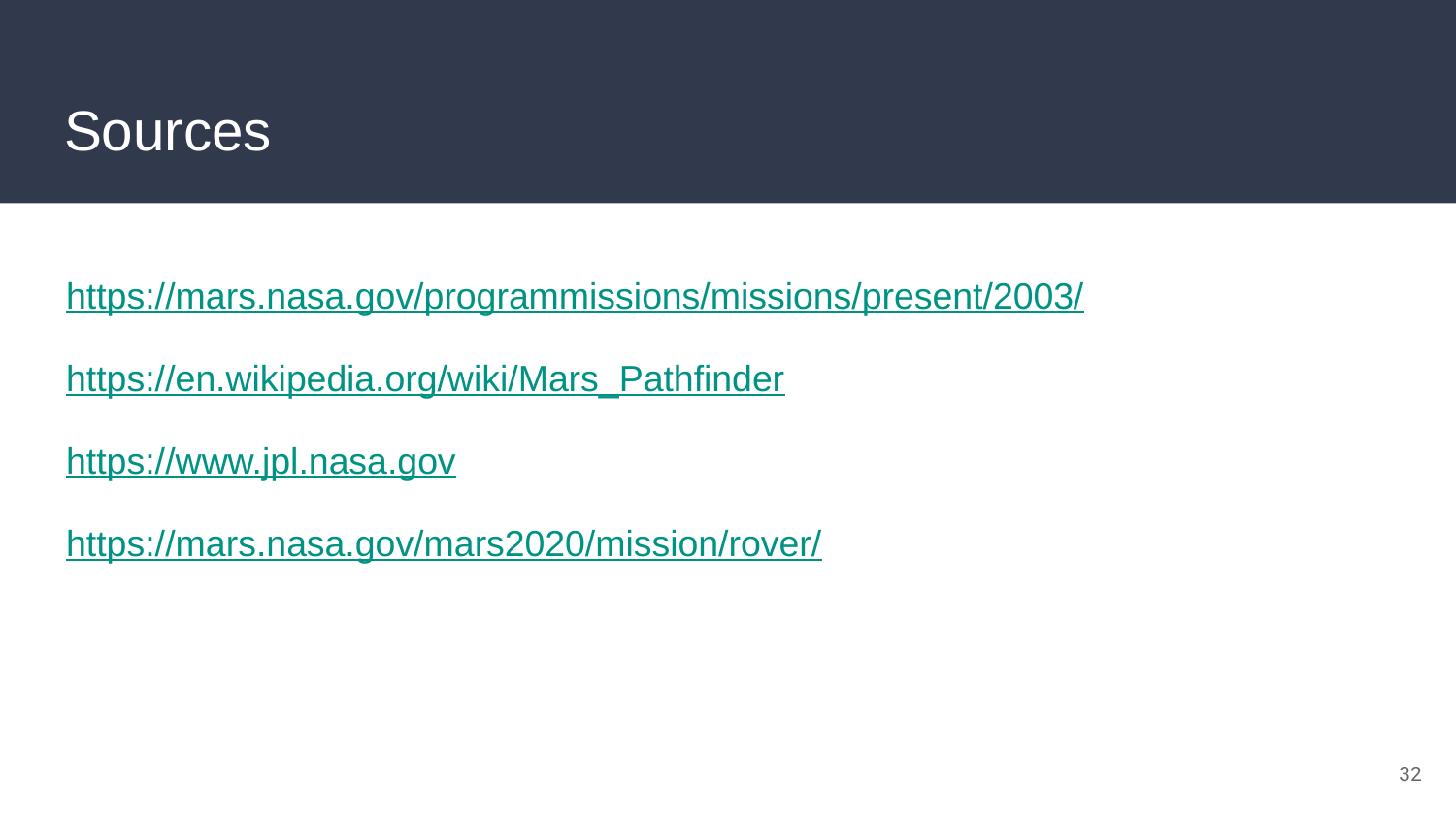

# Sources
https://mars.nasa.gov/programmissions/missions/present/2003/
https://en.wikipedia.org/wiki/Mars_Pathfinder
https://www.jpl.nasa.gov
https://mars.nasa.gov/mars2020/mission/rover/

32